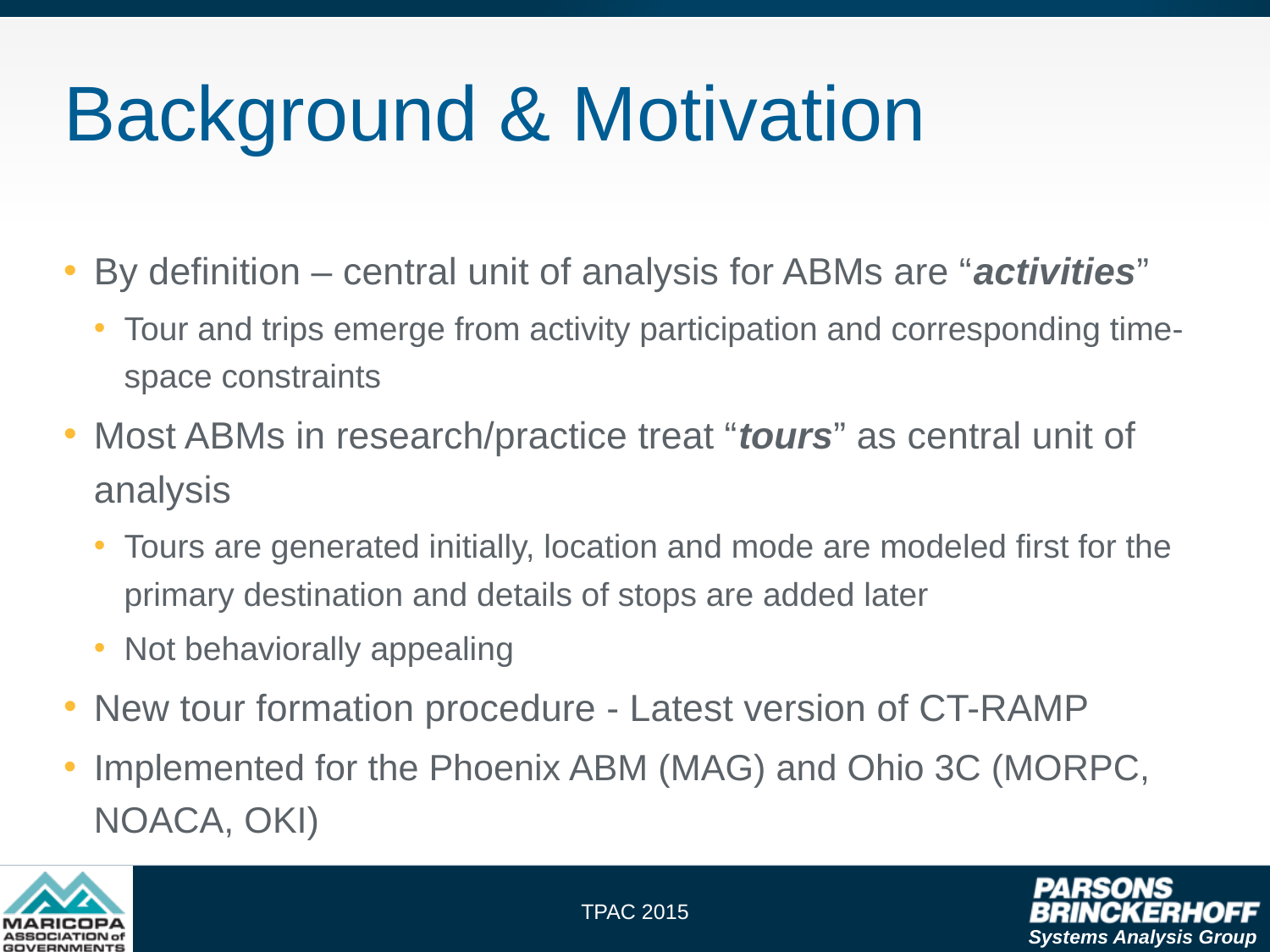

# Background & Motivation
By definition – central unit of analysis for ABMs are “activities”
Tour and trips emerge from activity participation and corresponding time-space constraints
Most ABMs in research/practice treat “tours” as central unit of analysis
Tours are generated initially, location and mode are modeled first for the primary destination and details of stops are added later
Not behaviorally appealing
New tour formation procedure - Latest version of CT-RAMP
Implemented for the Phoenix ABM (MAG) and Ohio 3C (MORPC, NOACA, OKI)
TPAC 2015